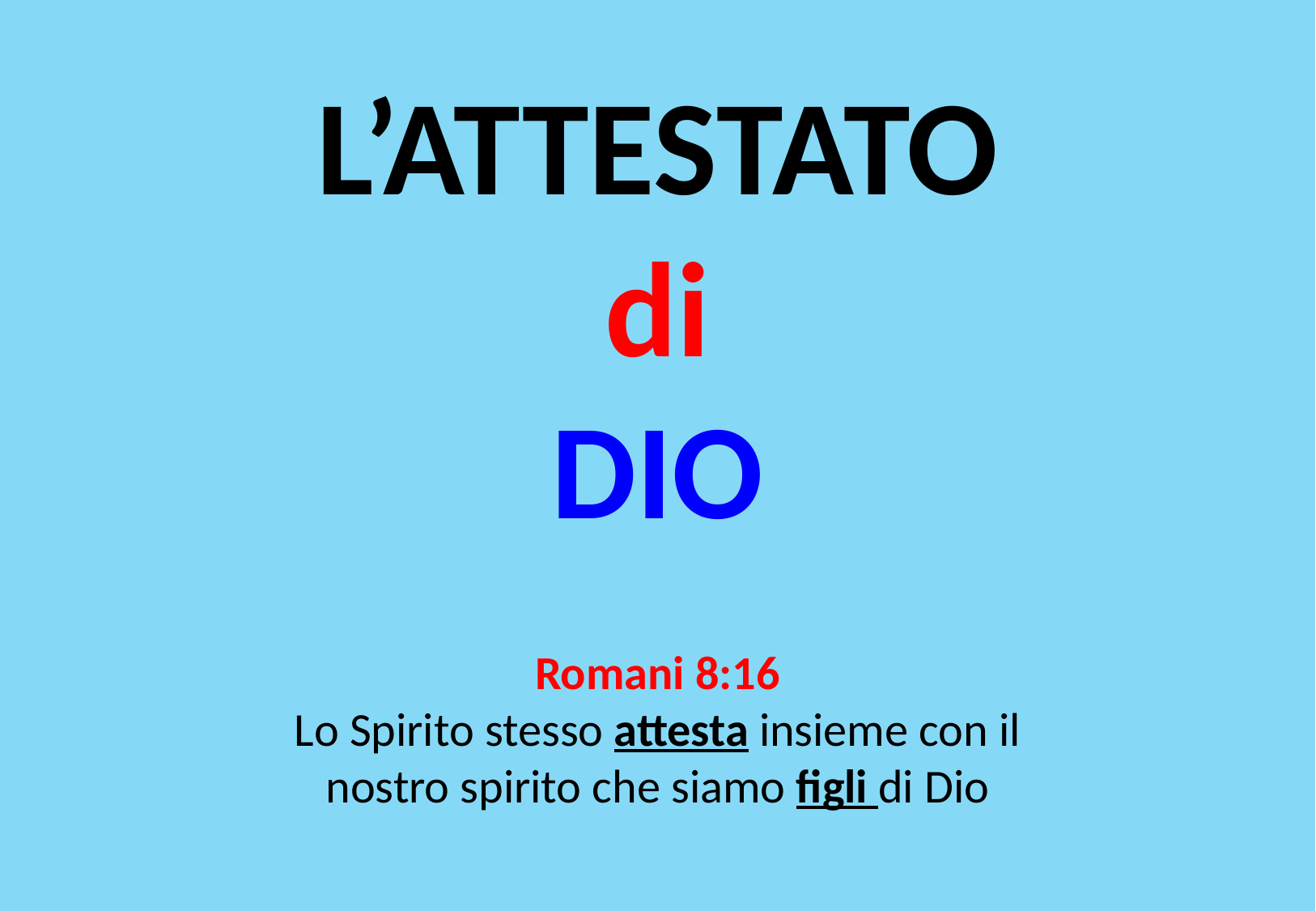

L’ATTESTATO
di
DIO
Romani 8:16
Lo Spirito stesso attesta insieme con il nostro spirito che siamo figli di Dio